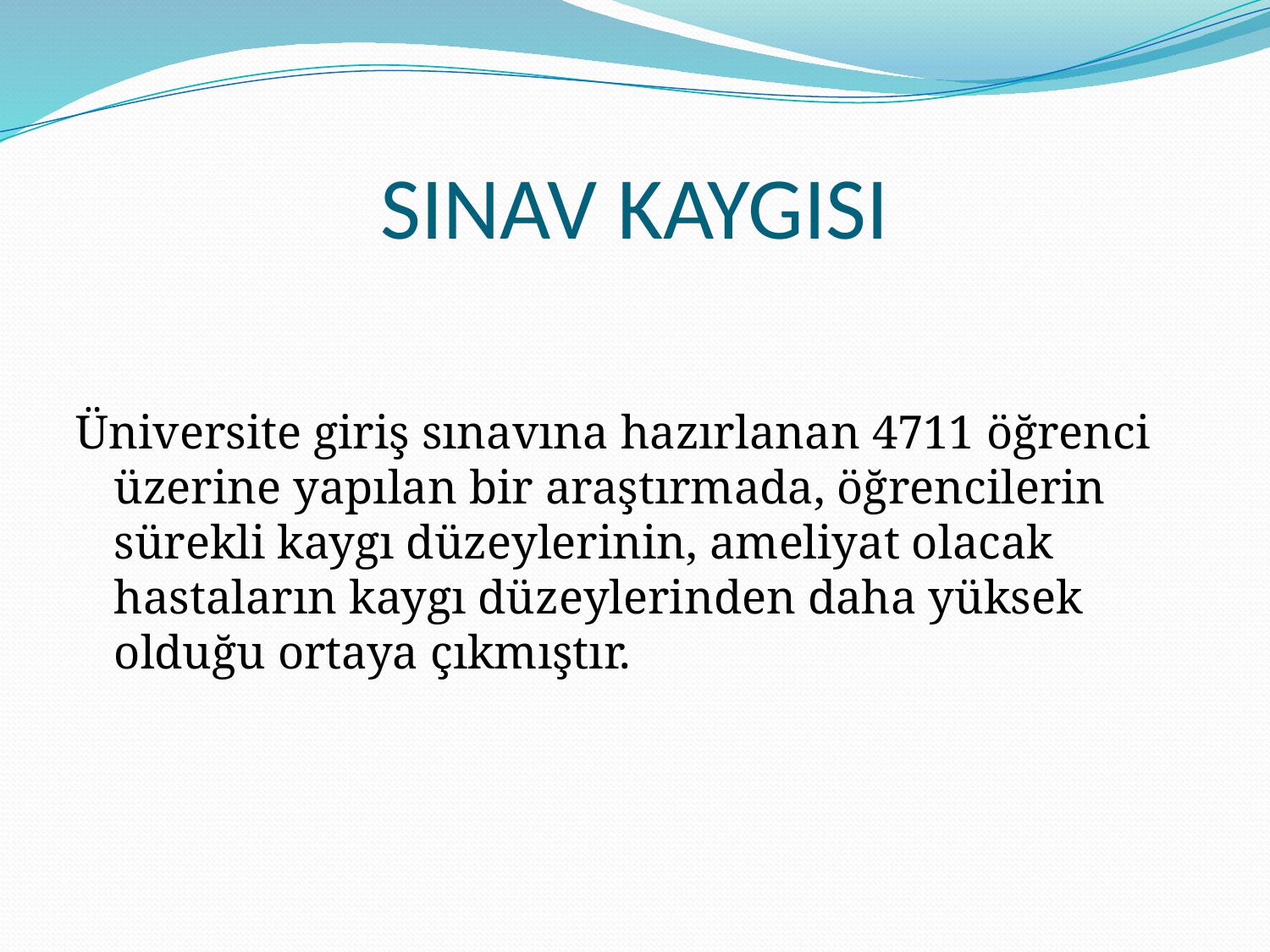

# SINAV KAYGISI

Üniversite giriş sınavına hazırlanan 4711 öğrenci üzerine yapılan bir araştırmada, öğrencilerin sürekli kaygı düzeylerinin, ameliyat olacak hastaların kaygı düzeylerinden daha yüksek olduğu ortaya çıkmıştır.